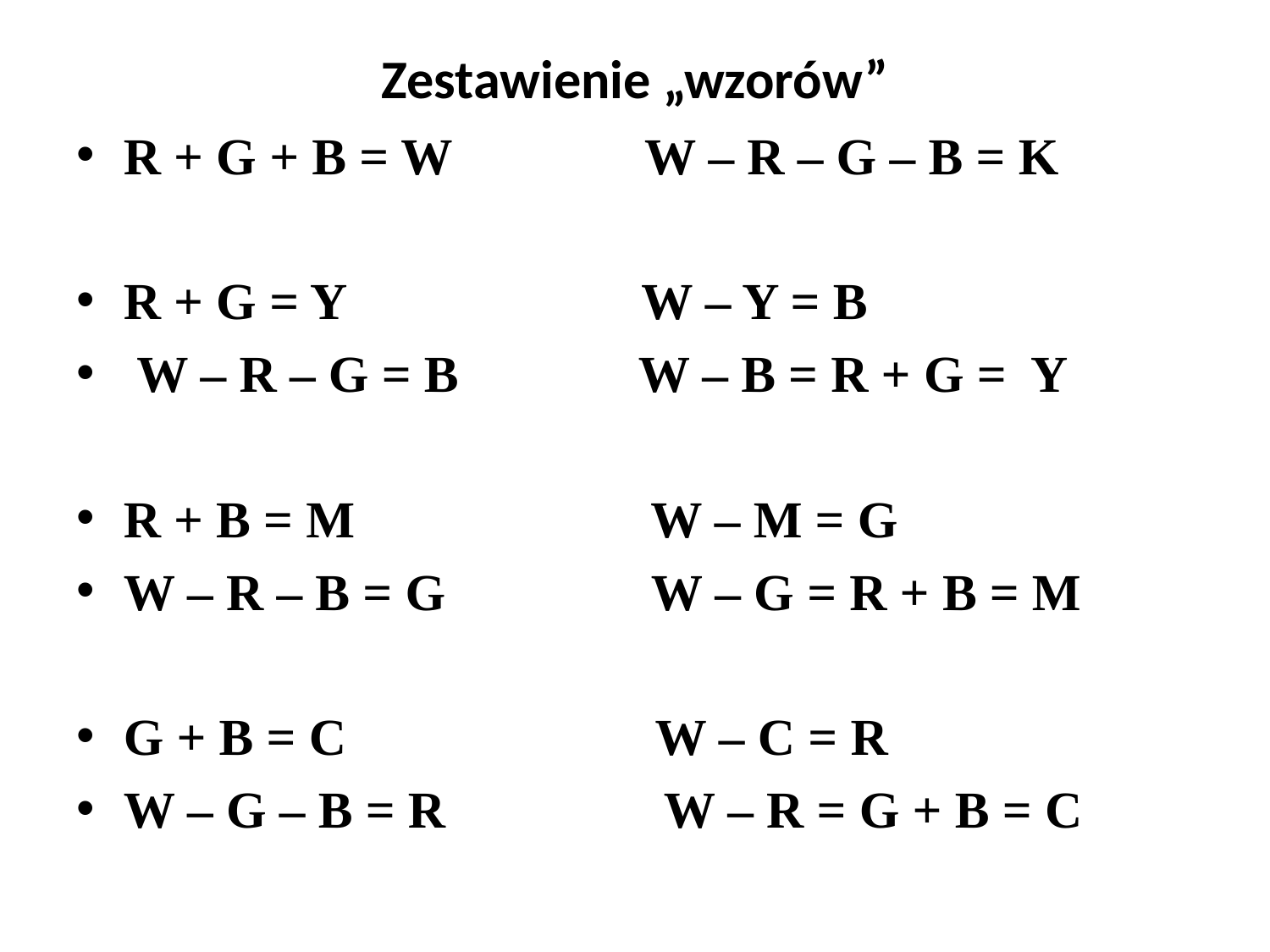

# Zestawienie „wzorów”
R + G + B = W               W – R – G – B = K

R + G = Y                       W – Y = B
 W – R – G = B              W – B = R + G =  Y

R + B = M                       W – M = G
W – R – B = G                W – G = R + B = M

G + B = C                        W – C = R
W – G – B = R                 W – R = G + B = C